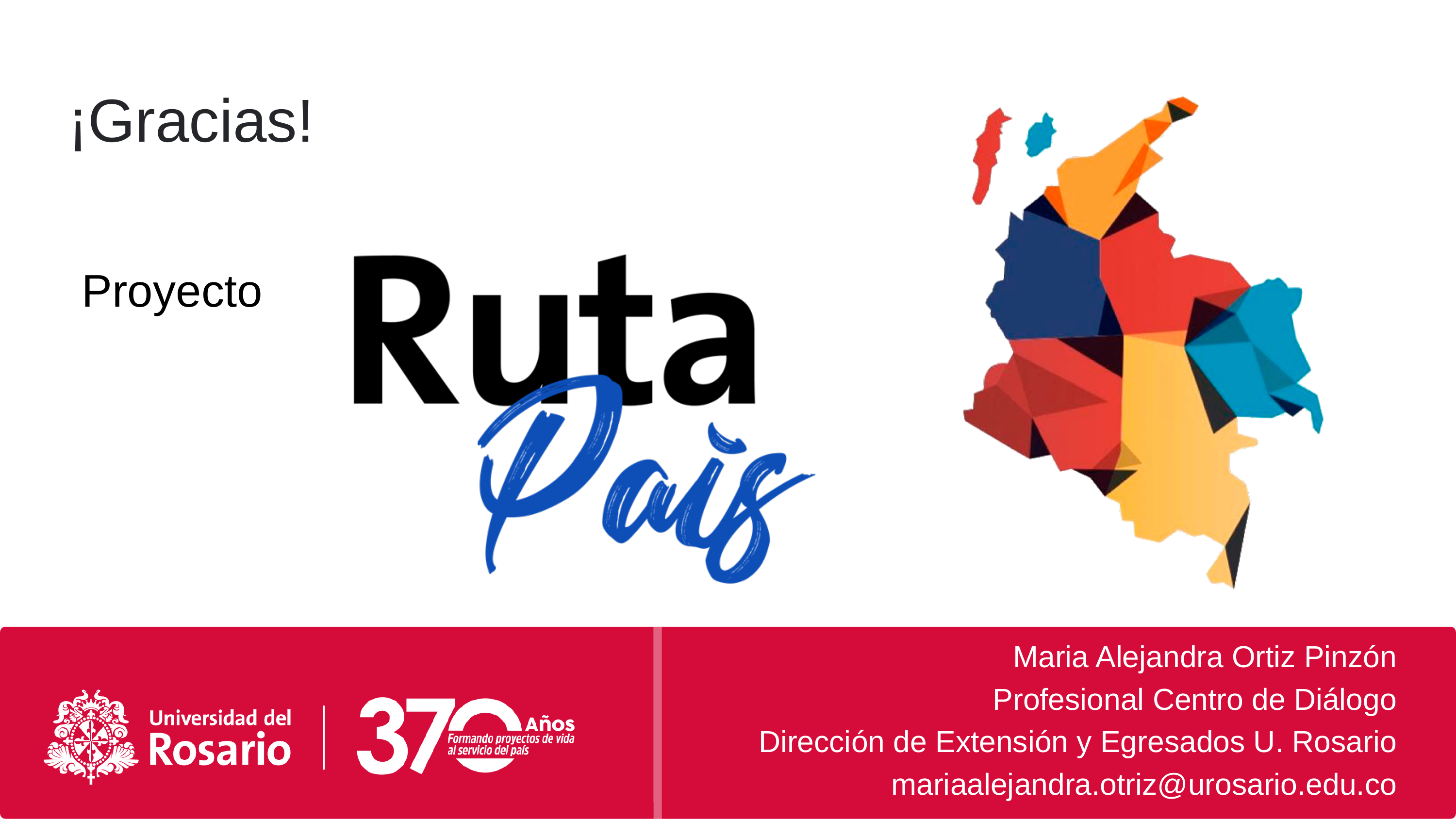

¡Gracias!

Proyecto

Maria Alejandra Ortiz Pinzón
Profesional Centro de Diálogo
Dirección de Extensión y Egresados U. Rosario
mariaalejandra.otriz@urosario.edu.co